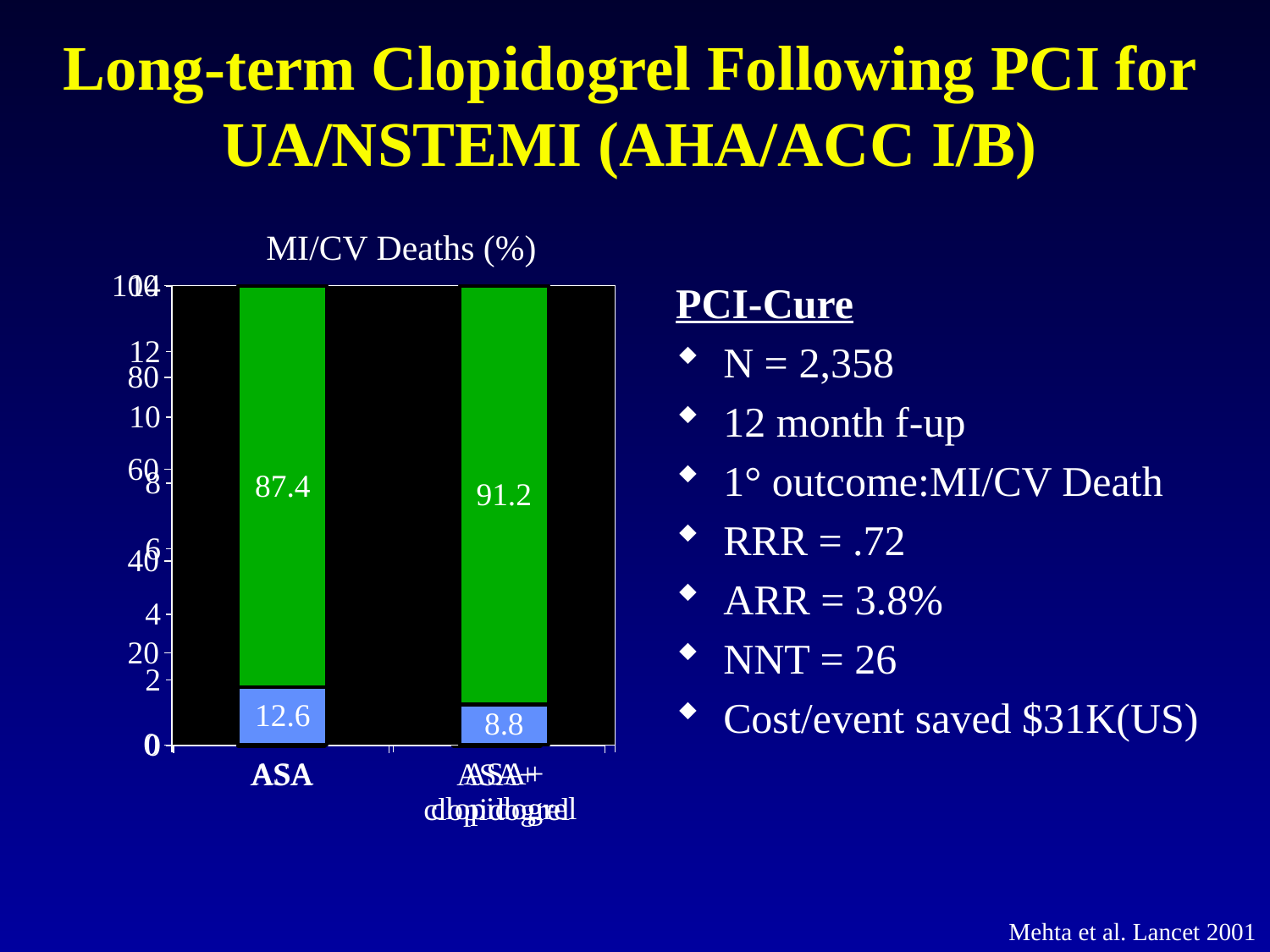

# Long-term Clopidogrel Following PCI for UA/NSTEMI (AHA/ACC I/B)
MI/CV Deaths (%)

### Chart

| Category | Column1 | Column2 |
|---|---|---|
| ASA | 12.6 | 87.4 |
| ASA+ clopidogrel | 8.8 | 91.2 |

### Chart

| Category | Column1 |
|---|---|
| ASA | 12.6 |
| ASA+ clopidogrel | 8.8 |
PCI-Cure
N = 2,358
12 month f-up
1° outcome:MI/CV Death
RRR = .72
ARR = 3.8%
NNT = 26
Cost/event saved $31K(US)

Mehta et al. Lancet 2001